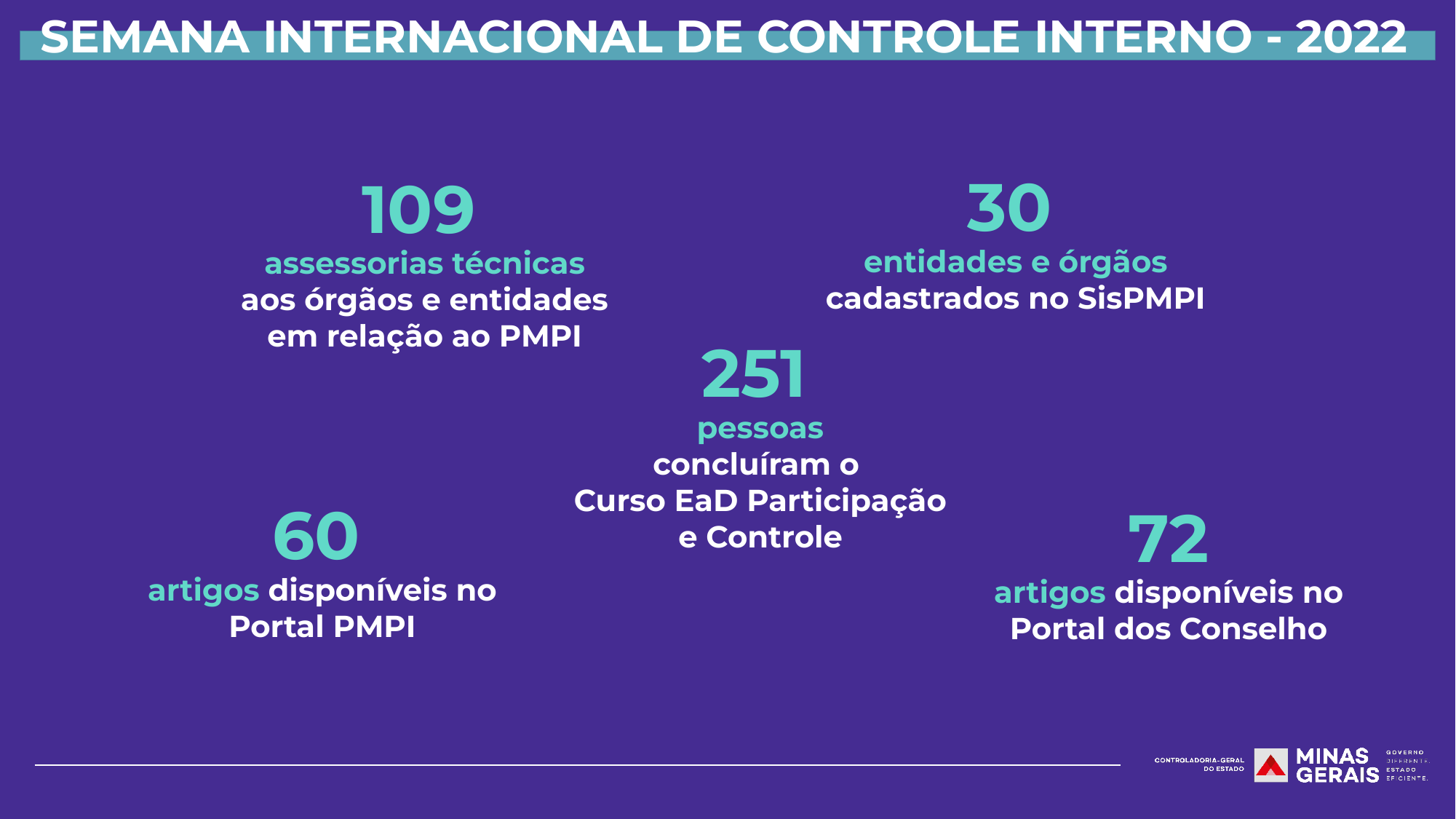

30
entidades e órgãos cadastrados no SisPMPI
109
assessorias técnicas
aos órgãos e entidades em relação ao PMPI
251
pessoas
concluíram o
Curso EaD Participação e Controle
60
artigos disponíveis no Portal PMPI
72
artigos disponíveis no Portal dos Conselho